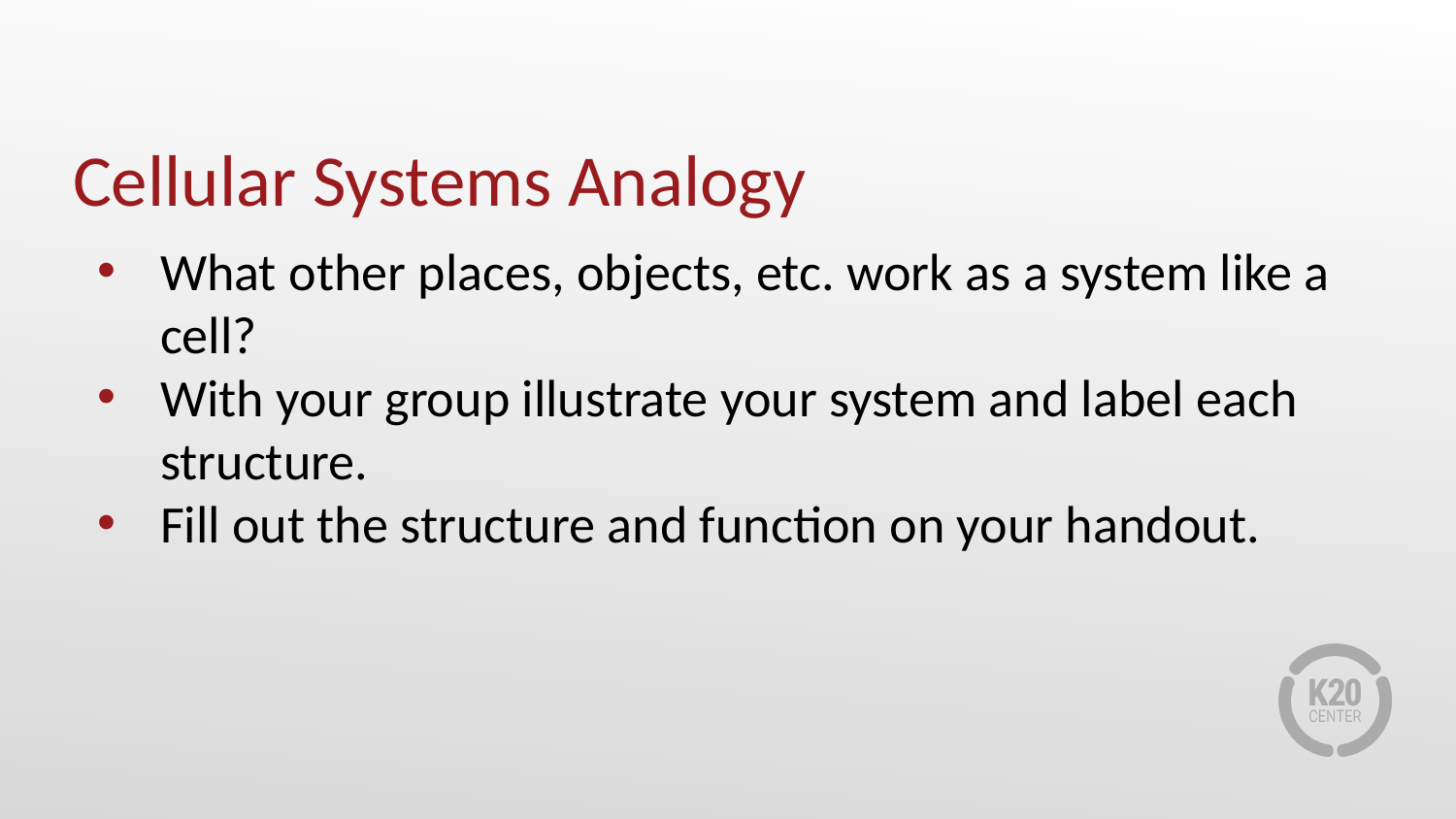

# Cellular Systems Analogy
What other places, objects, etc. work as a system like a cell?
With your group illustrate your system and label each structure.
Fill out the structure and function on your handout.